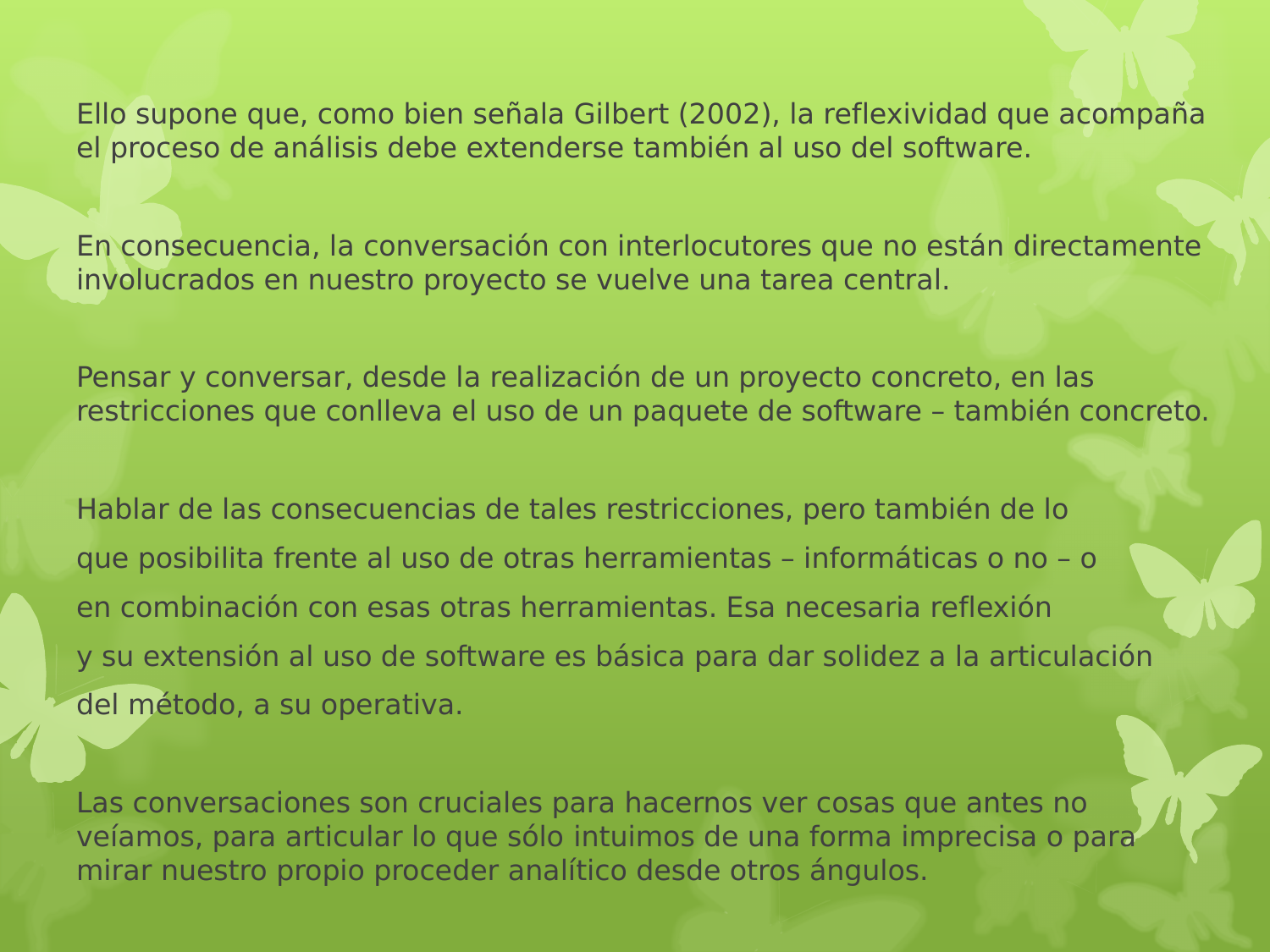

Ello supone que, como bien señala Gilbert (2002), la reflexividad que acompaña el proceso de análisis debe extenderse también al uso del software.

En consecuencia, la conversación con interlocutores que no están directamente involucrados en nuestro proyecto se vuelve una tarea central.

Pensar y conversar, desde la realización de un proyecto concreto, en las restricciones que conlleva el uso de un paquete de software – también concreto.

Hablar de las consecuencias de tales restricciones, pero también de lo
que posibilita frente al uso de otras herramientas – informáticas o no – o
en combinación con esas otras herramientas. Esa necesaria reflexión
y su extensión al uso de software es básica para dar solidez a la articulación
del método, a su operativa.

Las conversaciones son cruciales para hacernos ver cosas que antes no veíamos, para articular lo que sólo intuimos de una forma imprecisa o para mirar nuestro propio proceder analítico desde otros ángulos.